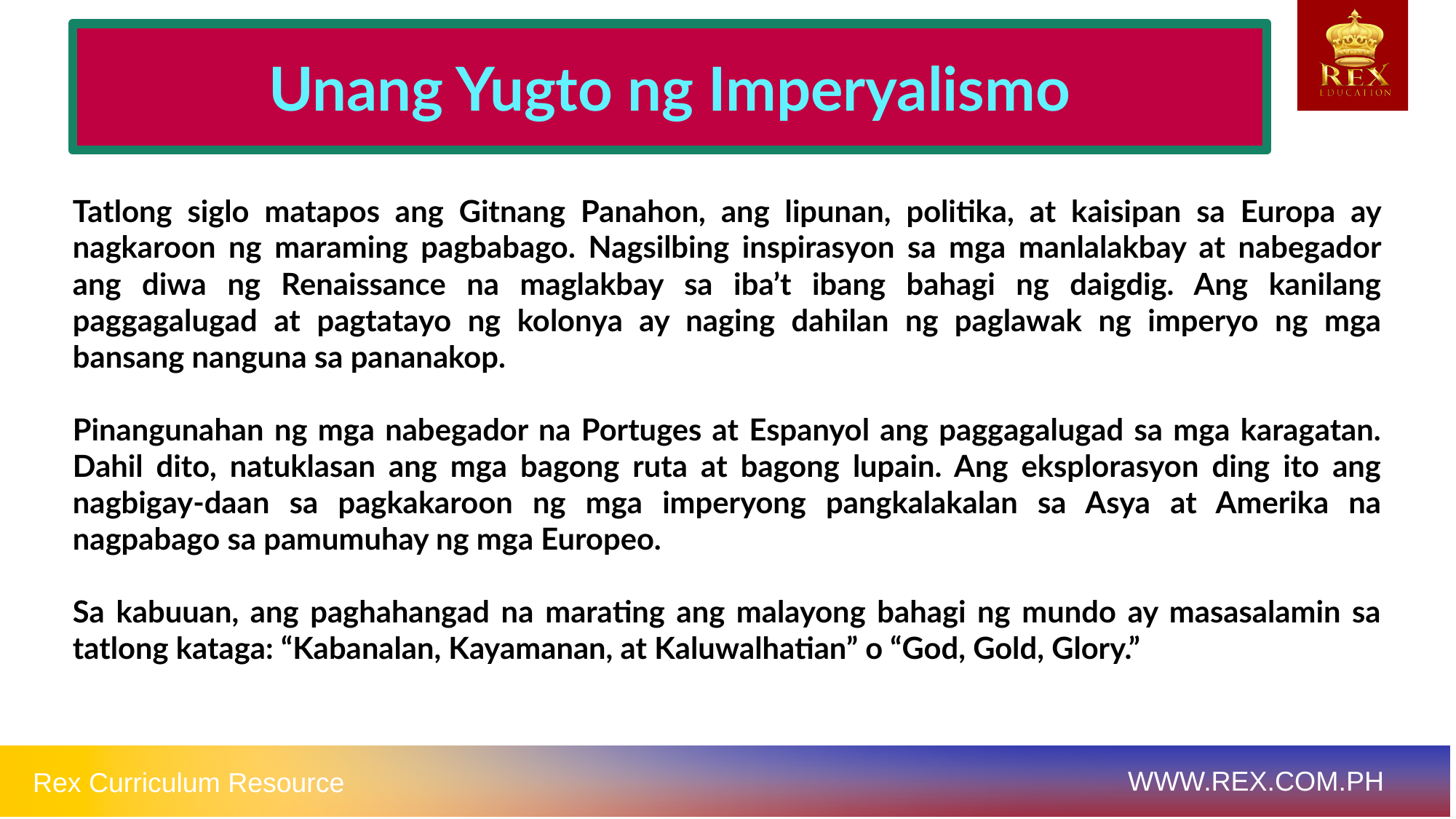

Unang Yugto ng Imperyalismo
# Tatlong siglo matapos ang Gitnang Panahon, ang lipunan, politika, at kaisipan sa Europa ay nagkaroon ng maraming pagbabago. Nagsilbing inspirasyon sa mga manlalakbay at nabegador ang diwa ng Renaissance na maglakbay sa iba’t ibang bahagi ng daigdig. Ang kanilang paggagalugad at pagtatayo ng kolonya ay naging dahilan ng paglawak ng imperyo ng mga bansang nanguna sa pananakop.

Pinangunahan ng mga nabegador na Portuges at Espanyol ang paggagalugad sa mga karagatan. Dahil dito, natuklasan ang mga bagong ruta at bagong lupain. Ang eksplorasyon ding ito ang nagbigay-daan sa pagkakaroon ng mga imperyong pangkalakalan sa Asya at Amerika na nagpabago sa pamumuhay ng mga Europeo.

Sa kabuuan, ang paghahangad na marating ang malayong bahagi ng mundo ay masasalamin sa tatlong kataga: “Kabanalan, Kayamanan, at Kaluwalhatian” o “God, Gold, Glory.”